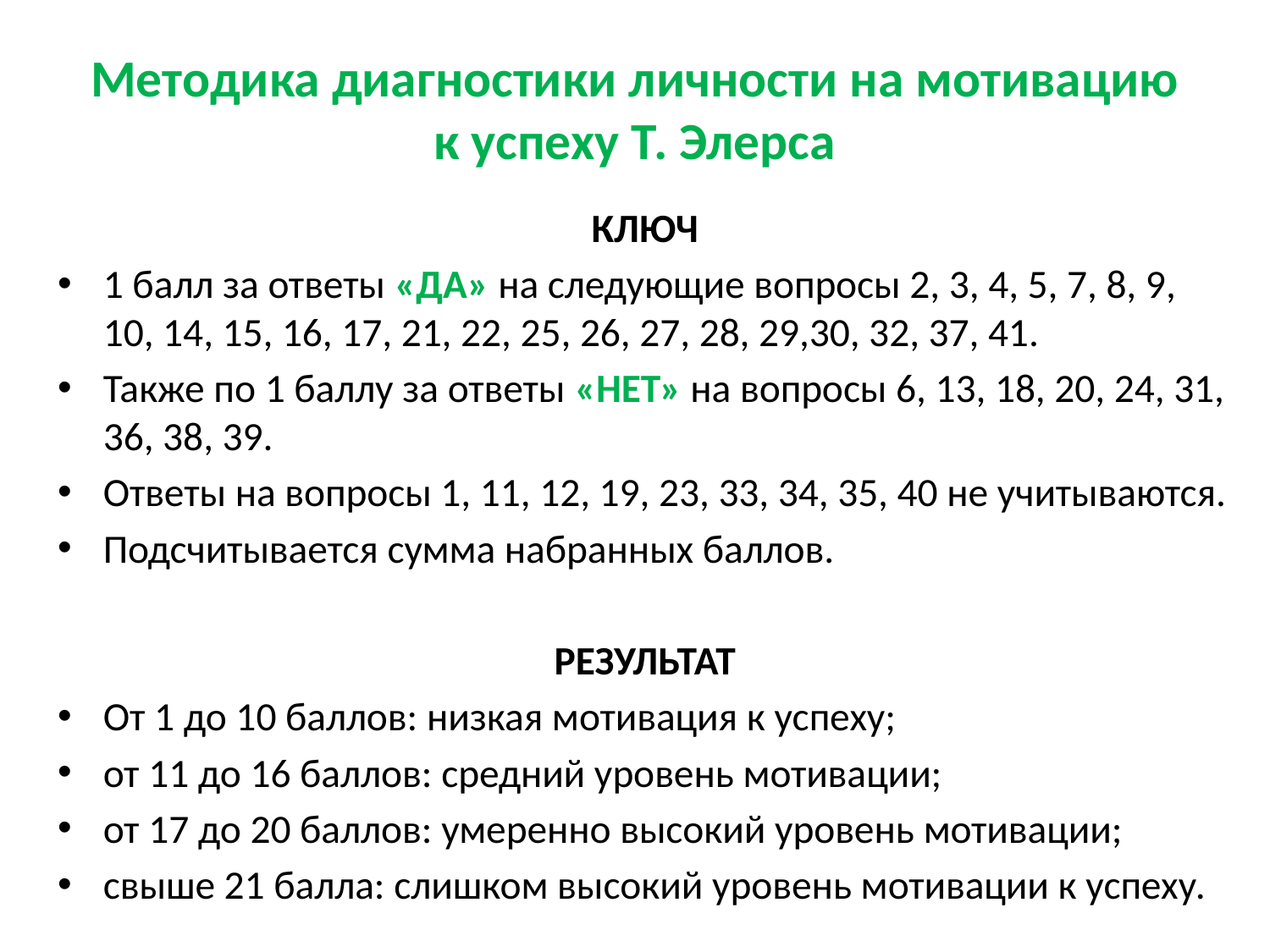

# Методика диагностики личности на мотивацию к успеху Т. Элерса
КЛЮЧ
1 балл за ответы «ДА» на следующие вопросы 2, 3, 4, 5, 7, 8, 9, 10, 14, 15, 16, 17, 21, 22, 25, 26, 27, 28, 29,30, 32, 37, 41.
Также по 1 баллу за ответы «НЕТ» на вопросы 6, 13, 18, 20, 24, 31, 36, 38, 39.
Ответы на вопросы 1, 11, 12, 19, 23, 33, 34, 35, 40 не учитываются.
Подсчитывается сумма набранных баллов.

РЕЗУЛЬТАТ
От 1 до 10 баллов: низкая мотивация к успеху;
от 11 до 16 баллов: средний уровень мотивации;
от 17 до 20 баллов: умеренно высокий уровень мотивации;
свыше 21 балла: слишком высокий уровень мотивации к успеху.